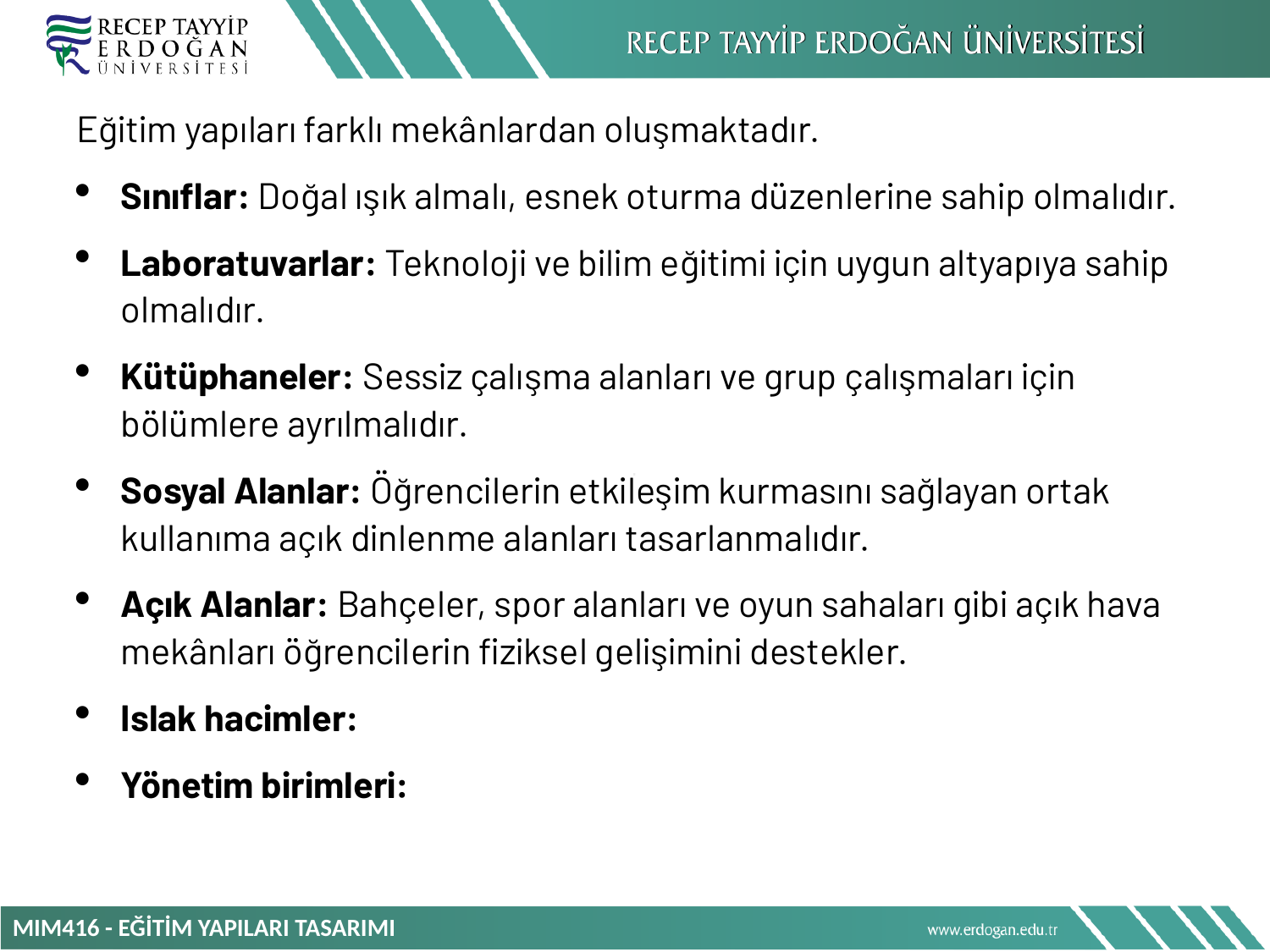

Eğitim yapıları farklı mekânlardan oluşmaktadır.
Sınıflar: Doğal ışık almalı, esnek oturma düzenlerine sahip olmalıdır.
Laboratuvarlar: Teknoloji ve bilim eğitimi için uygun altyapıya sahip olmalıdır.
Kütüphaneler: Sessiz çalışma alanları ve grup çalışmaları için bölümlere ayrılmalıdır.
Sosyal Alanlar: Öğrencilerin etkileşim kurmasını sağlayan ortak kullanıma açık dinlenme alanları tasarlanmalıdır.
Açık Alanlar: Bahçeler, spor alanları ve oyun sahaları gibi açık hava mekânları öğrencilerin fiziksel gelişimini destekler.
Islak hacimler:
Yönetim birimleri:
MIM416 - EĞİTİM YAPILARI TASARIMI